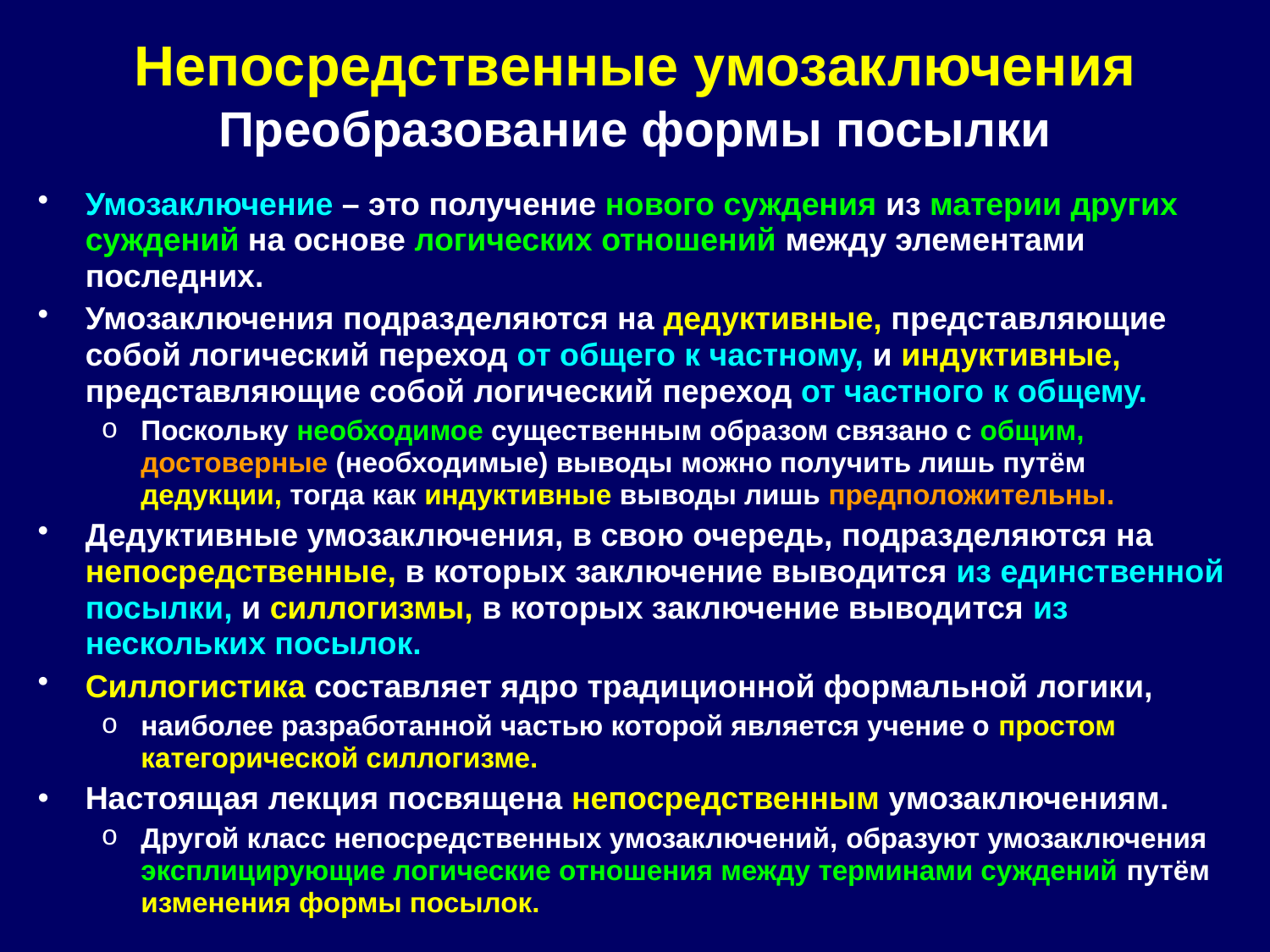

# Непосредственные умозаключения Преобразование формы посылки
Умозаключение – это получение нового суждения из материи других суждений на основе логических отношений между элементами последних.
Умозаключения подразделяются на дедуктивные, представляющие собой логический переход от общего к частному, и индуктивные, представляющие собой логический переход от частного к общему.
Поскольку необходимое существенным образом связано с общим, достоверные (необходимые) выводы можно получить лишь путём дедукции, тогда как индуктивные выводы лишь предположительны.
Дедуктивные умозаключения, в свою очередь, подразделяются на непосредственные, в которых заключение выводится из единственной посылки, и силлогизмы, в которых заключение выводится из нескольких посылок.
Силлогистика составляет ядро традиционной формальной логики,
наиболее разработанной частью которой является учение о простом категорической силлогизме.
Настоящая лекция посвящена непосредственным умозаключениям.
Другой класс непосредственных умозаключений, образуют умозаключения эксплицирующие логические отношения между терминами суждений путём изменения формы посылок.